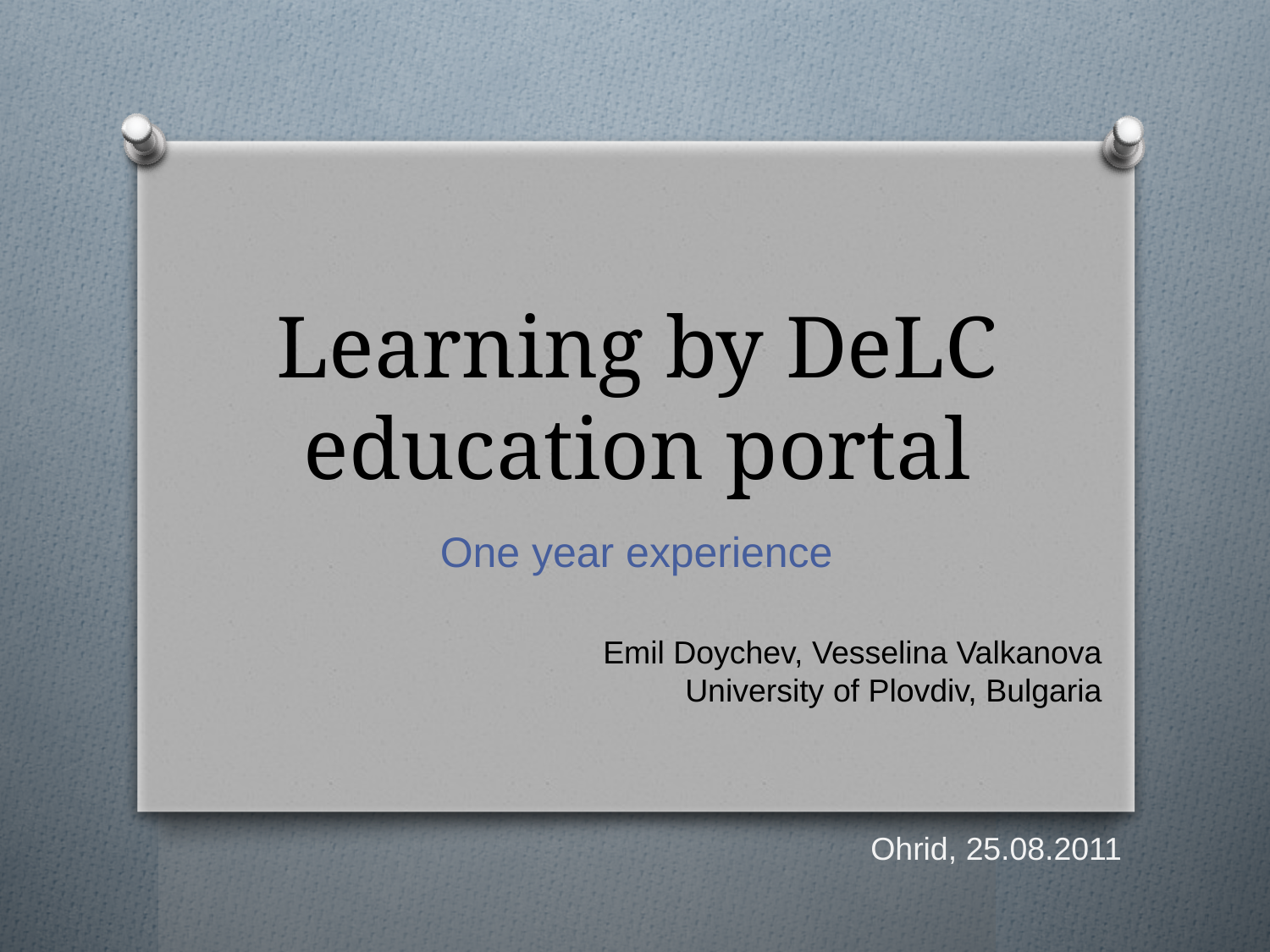

# Learning by DeLC education portal
One year experience
Emil Doychev, Vesselina Valkanova
University of Plovdiv, Bulgaria
Ohrid, 25.08.2011